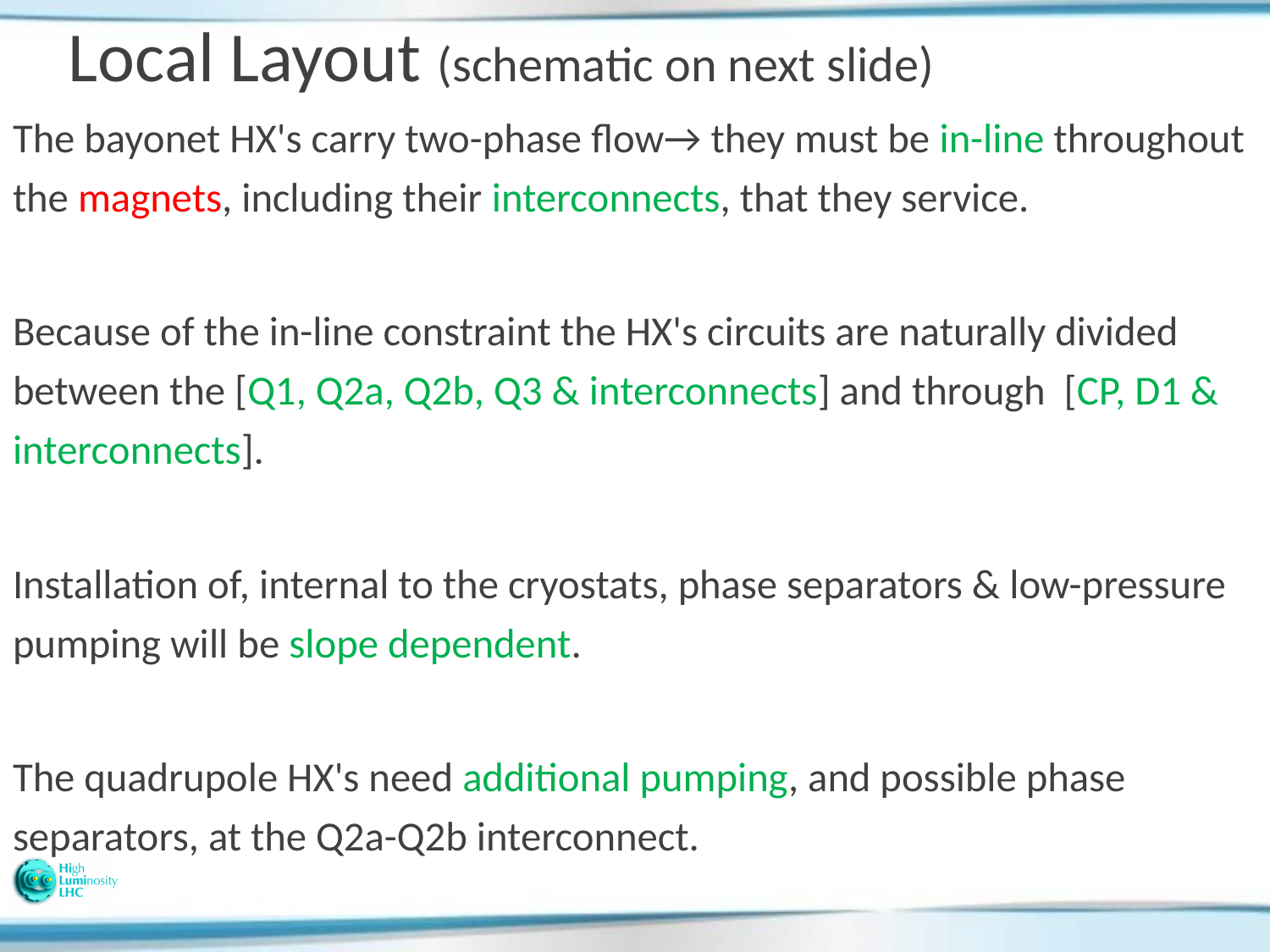

# Local Layout (schematic on next slide)
The bayonet HX's carry two-phase flow→ they must be in-line throughout the magnets, including their interconnects, that they service.

Because of the in-line constraint the HX's circuits are naturally divided between the [Q1, Q2a, Q2b, Q3 & interconnects] and through  [CP, D1 & interconnects].

Installation of, internal to the cryostats, phase separators & low-pressure pumping will be slope dependent.

The quadrupole HX's need additional pumping, and possible phase separators, at the Q2a-Q2b interconnect.